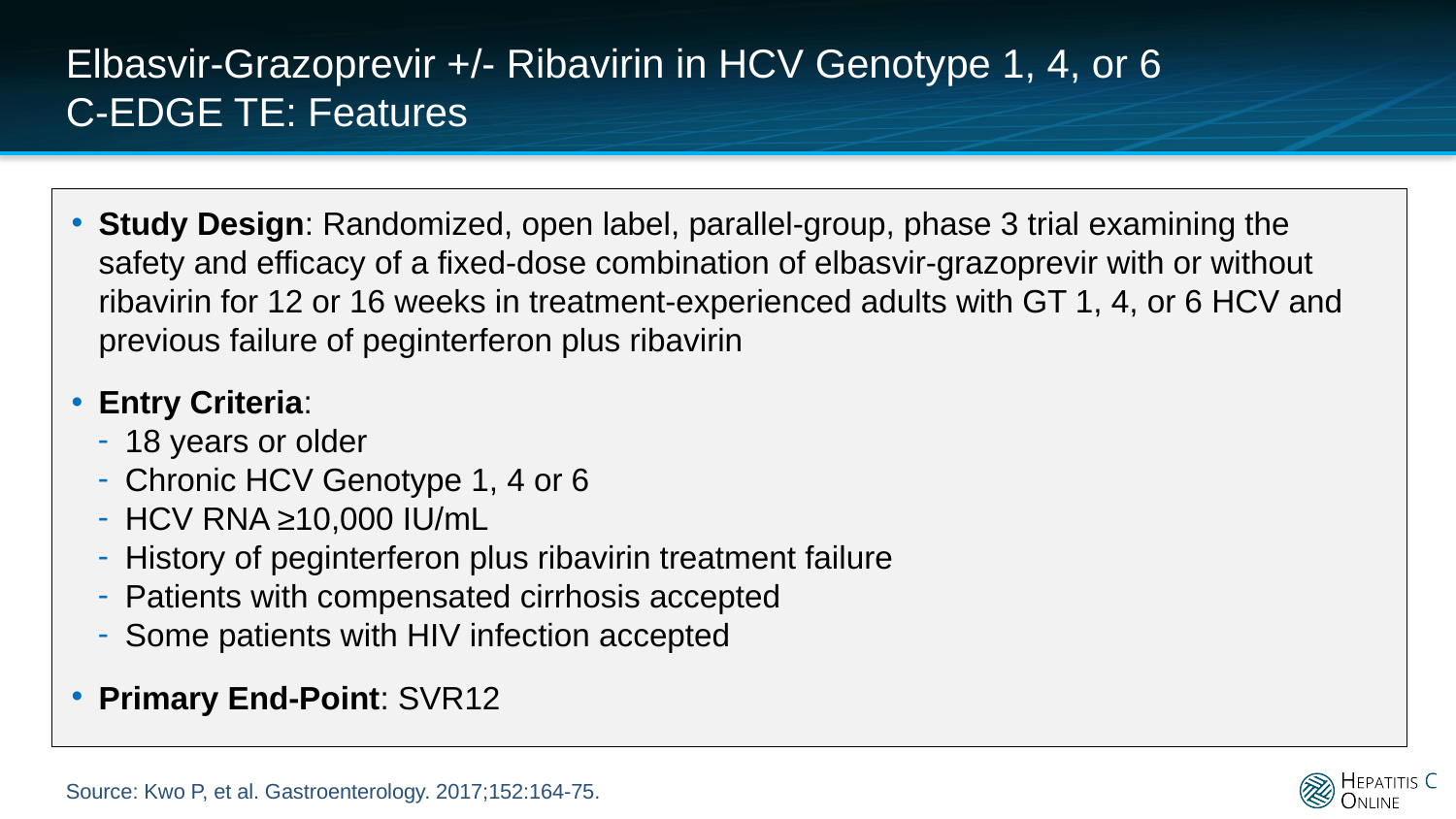

# Elbasvir-Grazoprevir +/- Ribavirin in HCV Genotype 1, 4, or 6 C-EDGE TE: Features
Study Design: Randomized, open label, parallel-group, phase 3 trial examining the safety and efficacy of a fixed-dose combination of elbasvir-grazoprevir with or without ribavirin for 12 or 16 weeks in treatment-experienced adults with GT 1, 4, or 6 HCV and previous failure of peginterferon plus ribavirin
Entry Criteria:
18 years or older
Chronic HCV Genotype 1, 4 or 6
HCV RNA ≥10,000 IU/mL
History of peginterferon plus ribavirin treatment failure
Patients with compensated cirrhosis accepted
Some patients with HIV infection accepted
Primary End-Point: SVR12

Source: Kwo P, et al. Gastroenterology. 2017;152:164-75.